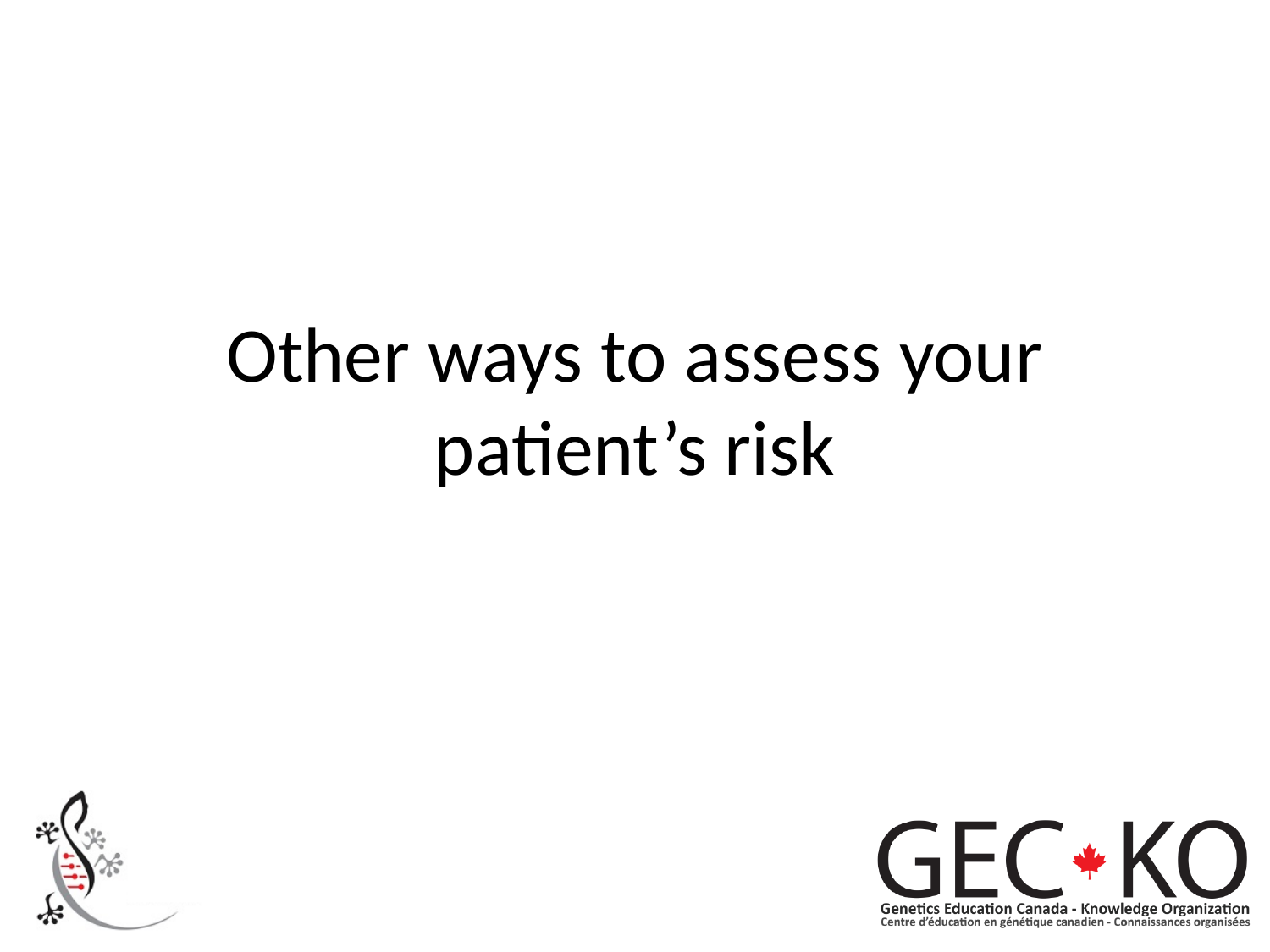

# Other ways to assess your patient’s risk